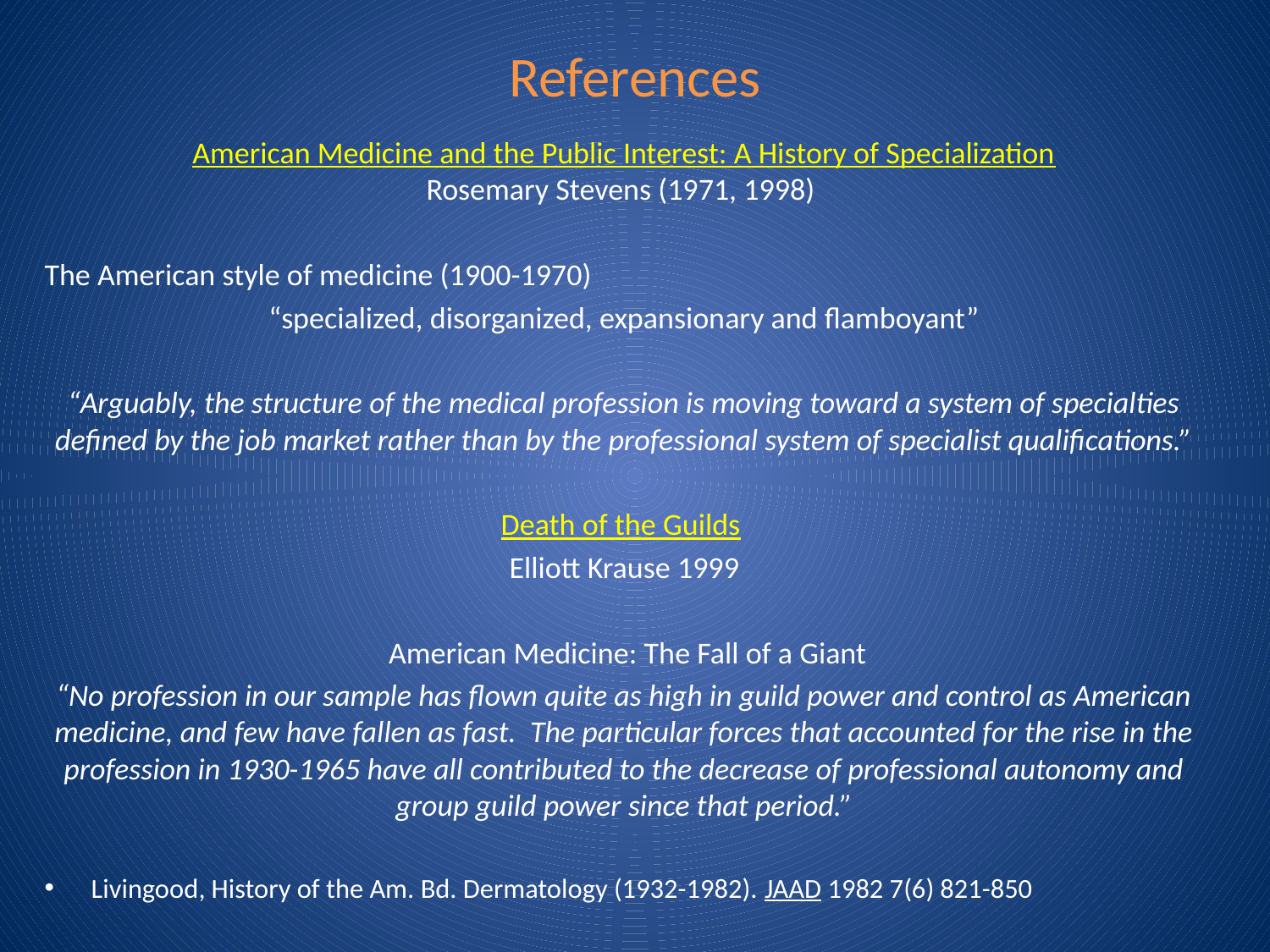

# References
American Medicine and the Public Interest: A History of Specialization
Rosemary Stevens (1971, 1998)

The American style of medicine (1900-1970)
“specialized, disorganized, expansionary and flamboyant”

“Arguably, the structure of the medical profession is moving toward a system of specialties defined by the job market rather than by the professional system of specialist qualifications.”

Death of the Guilds
Elliott Krause 1999

 American Medicine: The Fall of a Giant
“No profession in our sample has flown quite as high in guild power and control as American medicine, and few have fallen as fast.  The particular forces that accounted for the rise in the profession in 1930-1965 have all contributed to the decrease of professional autonomy and group guild power since that period.”

Livingood, History of the Am. Bd. Dermatology (1932-1982). JAAD 1982 7(6) 821-850